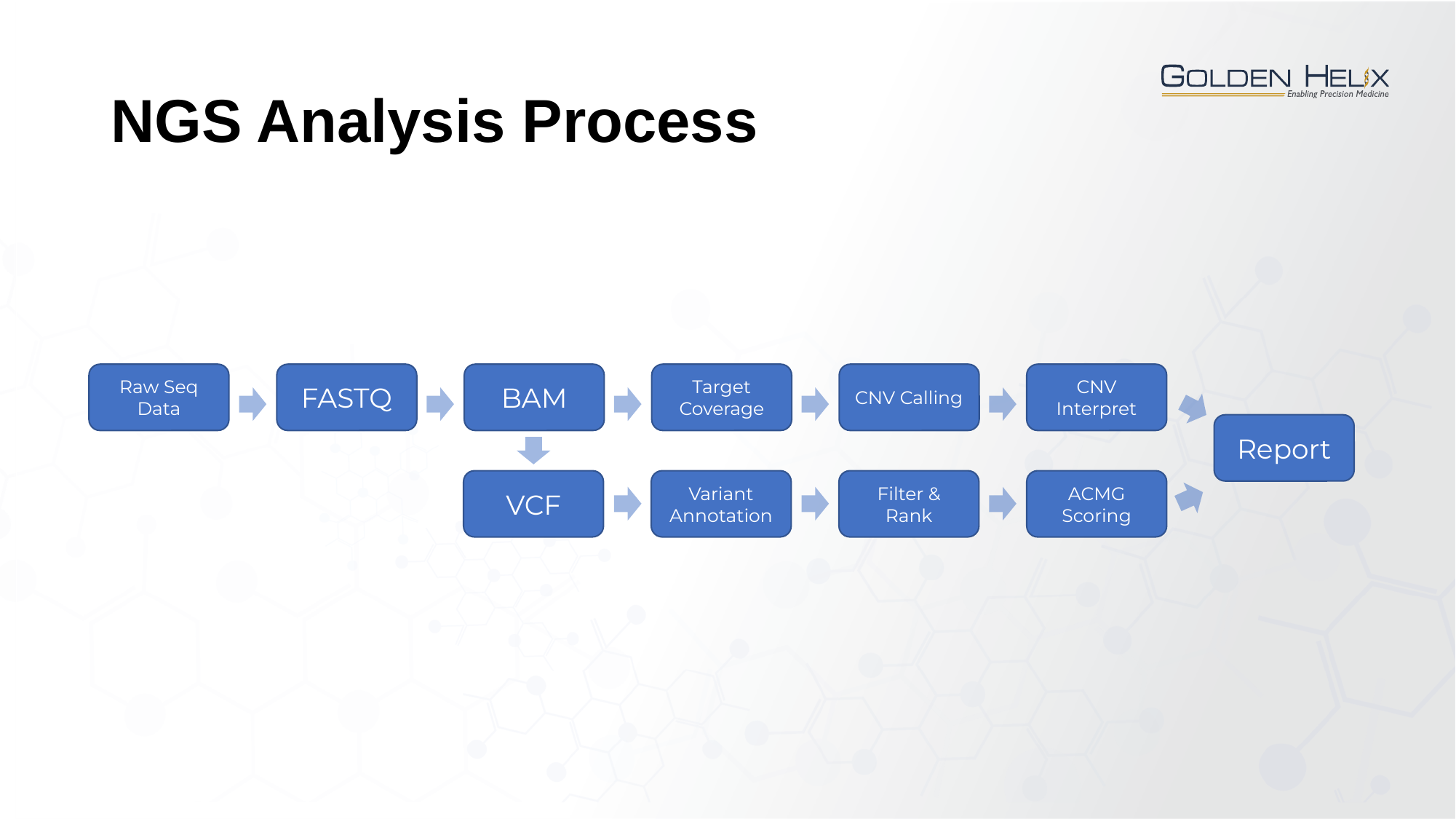

# NGS Analysis Process
Raw Seq Data
FASTQ
BAM
Target Coverage
CNV Calling
CNV Interpret

Report

VCF
Variant Annotation
Filter & Rank
ACMG Scoring